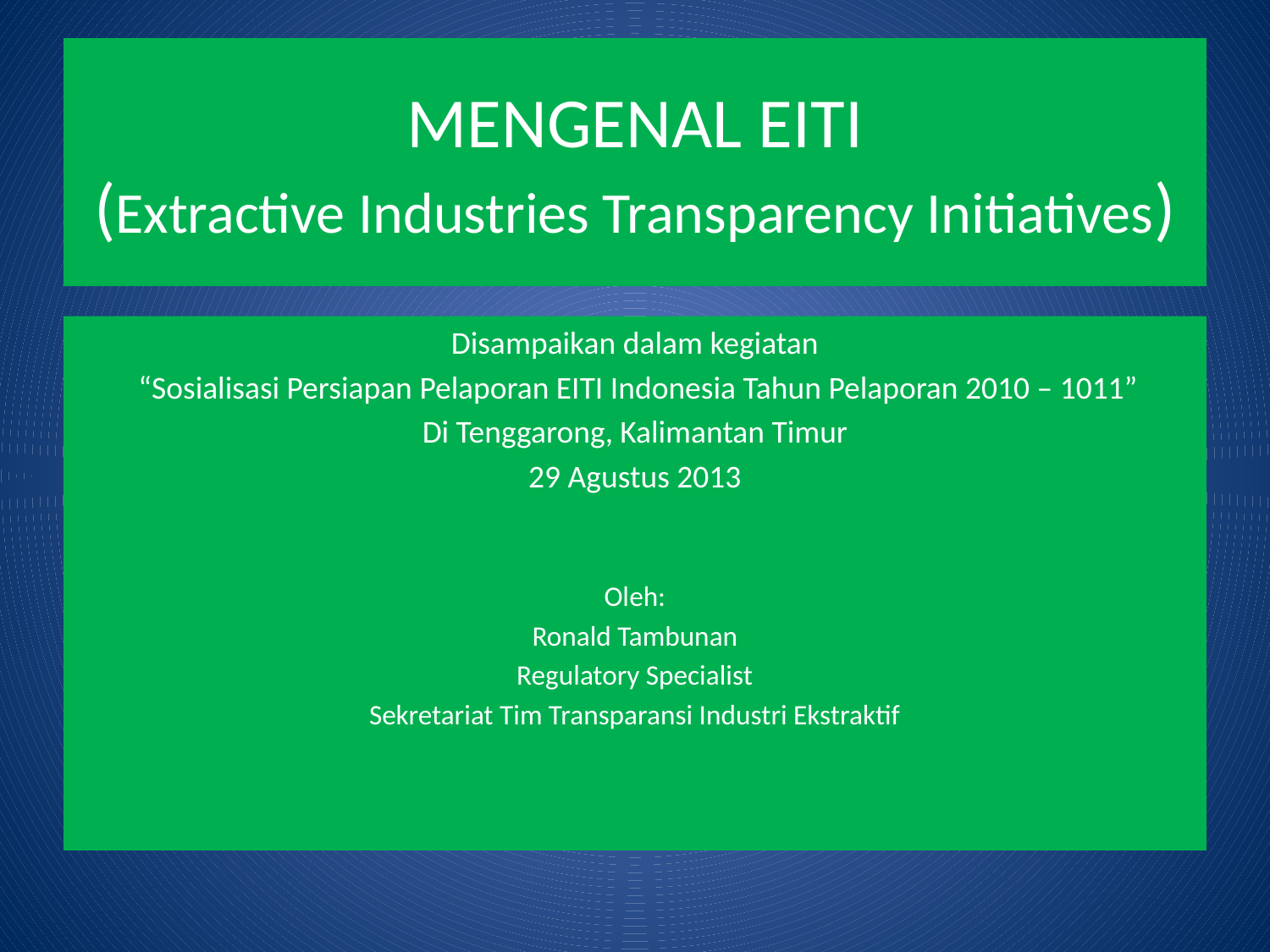

# MENGENAL EITI (Extractive Industries Transparency Initiatives)
Disampaikan dalam kegiatan
 “Sosialisasi Persiapan Pelaporan EITI Indonesia Tahun Pelaporan 2010 – 1011”
Di Tenggarong, Kalimantan Timur
29 Agustus 2013

Oleh:
Ronald Tambunan
Regulatory Specialist
Sekretariat Tim Transparansi Industri Ekstraktif